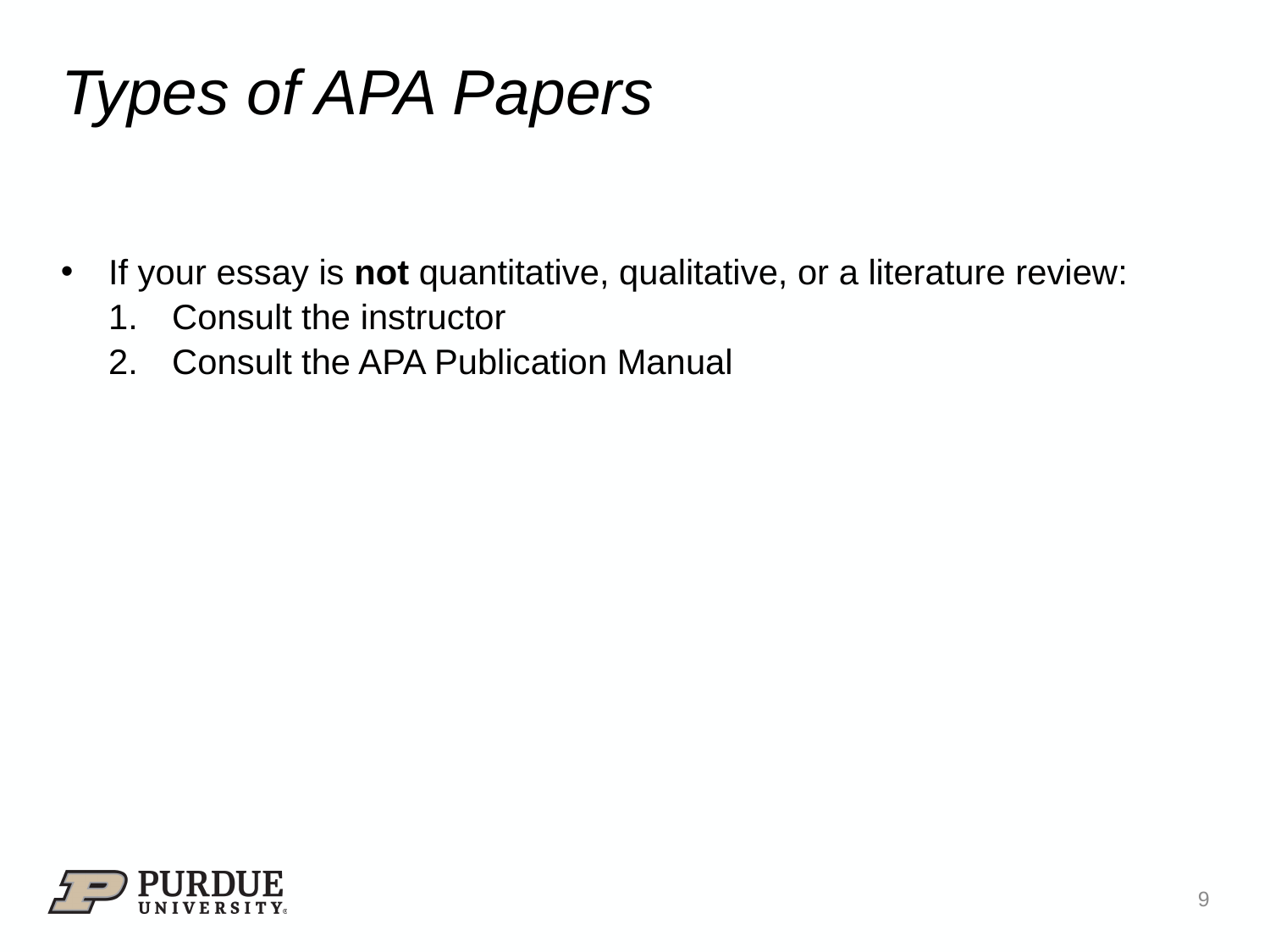

# Types of APA Papers
If your essay is not quantitative, qualitative, or a literature review:
Consult the instructor
Consult the APA Publication Manual
9